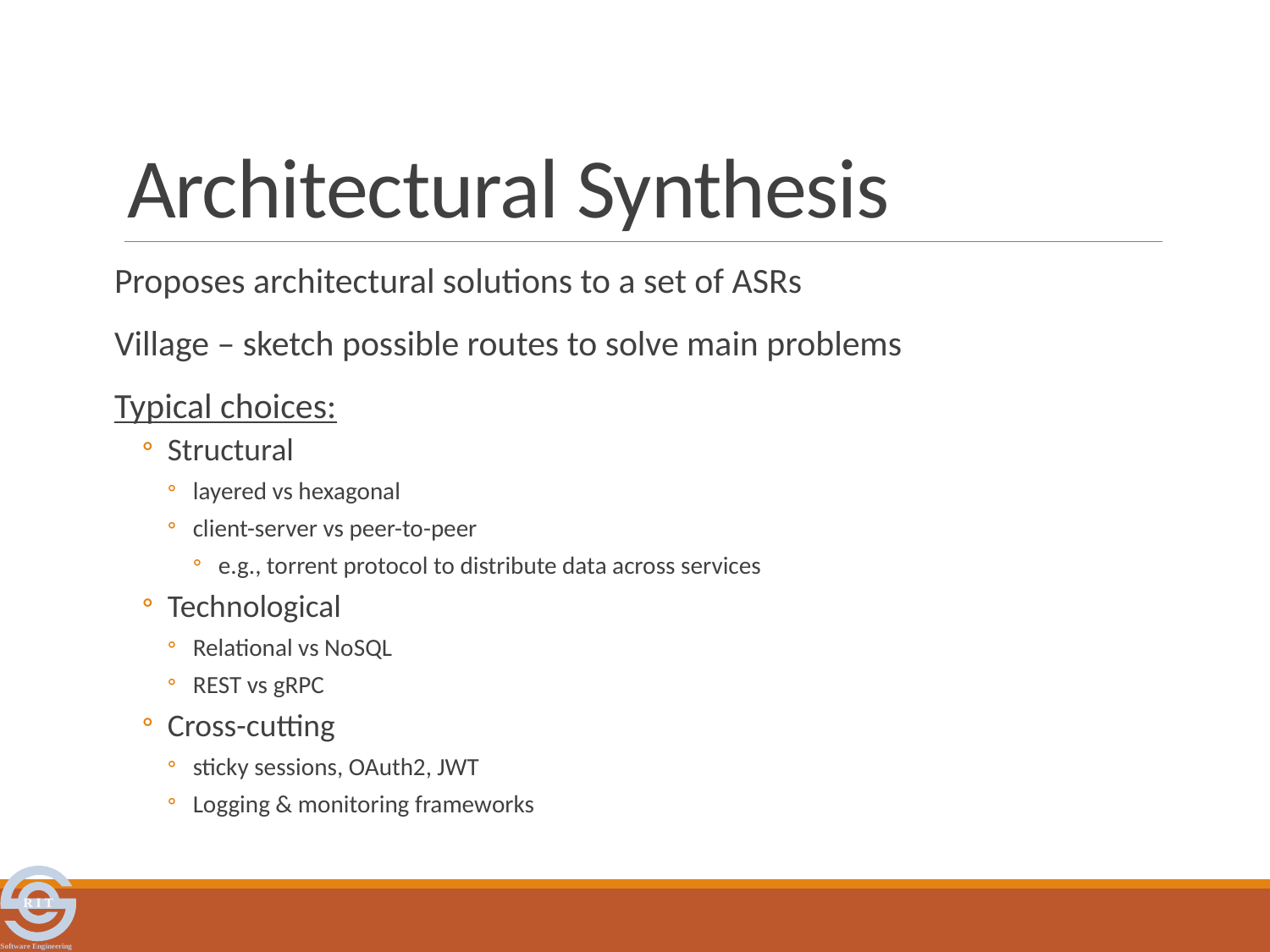

# Architectural Synthesis
Proposes architectural solutions to a set of ASRs
Village – sketch possible routes to solve main problems
Typical choices:
Structural
layered vs hexagonal
client-server vs peer-to-peer
e.g., torrent protocol to distribute data across services
Technological
Relational vs NoSQL
REST vs gRPC
Cross-cutting
sticky sessions, OAuth2, JWT
Logging & monitoring frameworks